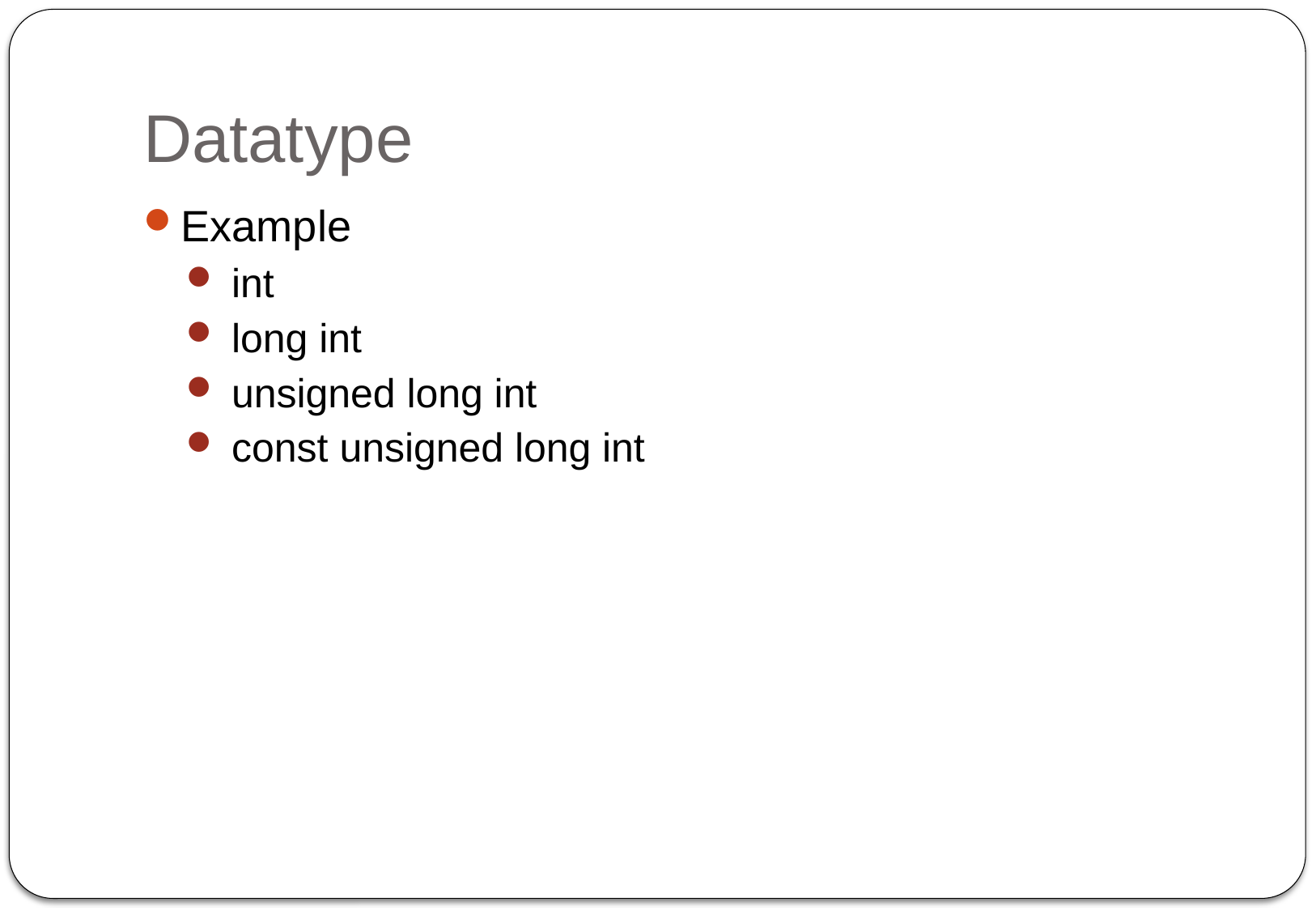

# Datatype
Example
 int
 long int
 unsigned long int
 const unsigned long int